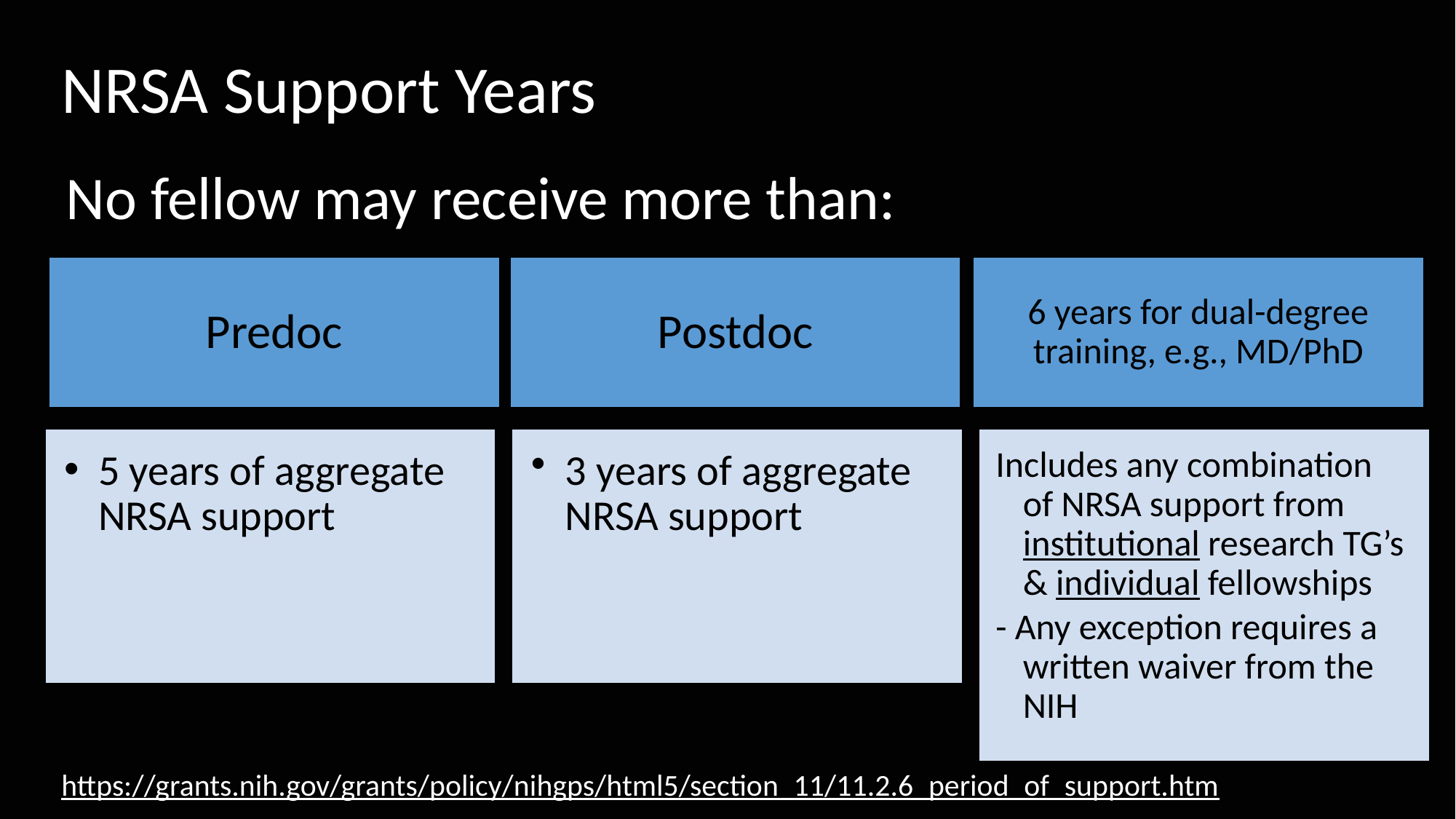

# NRSA Support Years
No fellow may receive more than:

Predoc
Postdoc
6 years for dual-degree training, e.g., MD/PhD
5 years of aggregate NRSA support
3 years of aggregate NRSA support
Includes any combination of NRSA support from institutional research TG’s & individual fellowships
- Any exception requires a written waiver from the NIH
https://grants.nih.gov/grants/policy/nihgps/html5/section_11/11.2.6_period_of_support.htm